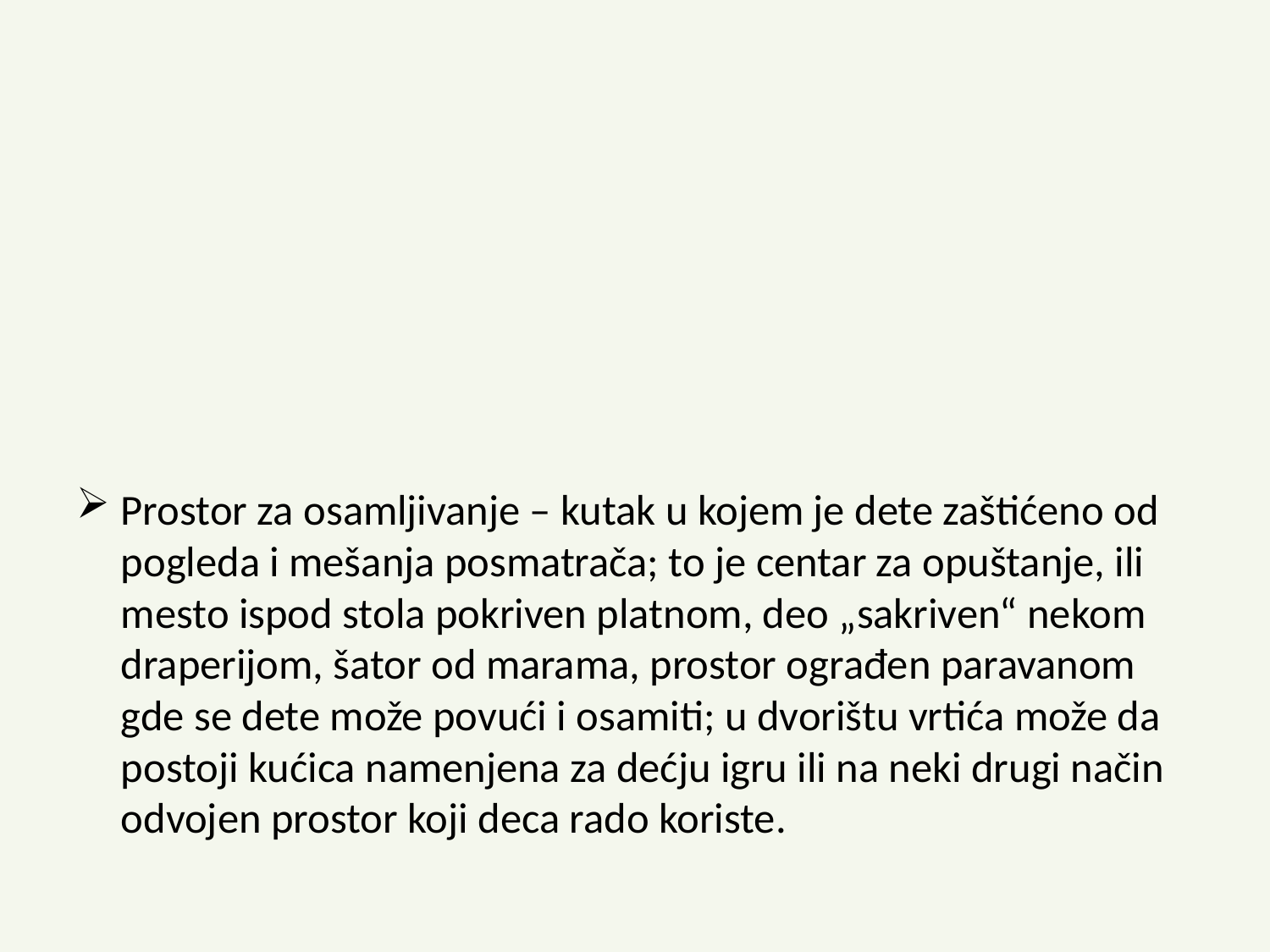

#

Prostor za osamljivanje – kutak u kojem je dete zaštićeno od pogleda i mešanja posmatrača; to je centar za opuštanje, ili mesto ispod stola pokriven platnom, deo „sakriven“ nekom draperijom, šator od marama, prostor ograđen paravanom gde se dete može povući i osamiti; u dvorištu vrtića može da postoji kućica namenjena za dećju igru ili na neki drugi način odvojen prostor koji deca rado koriste.